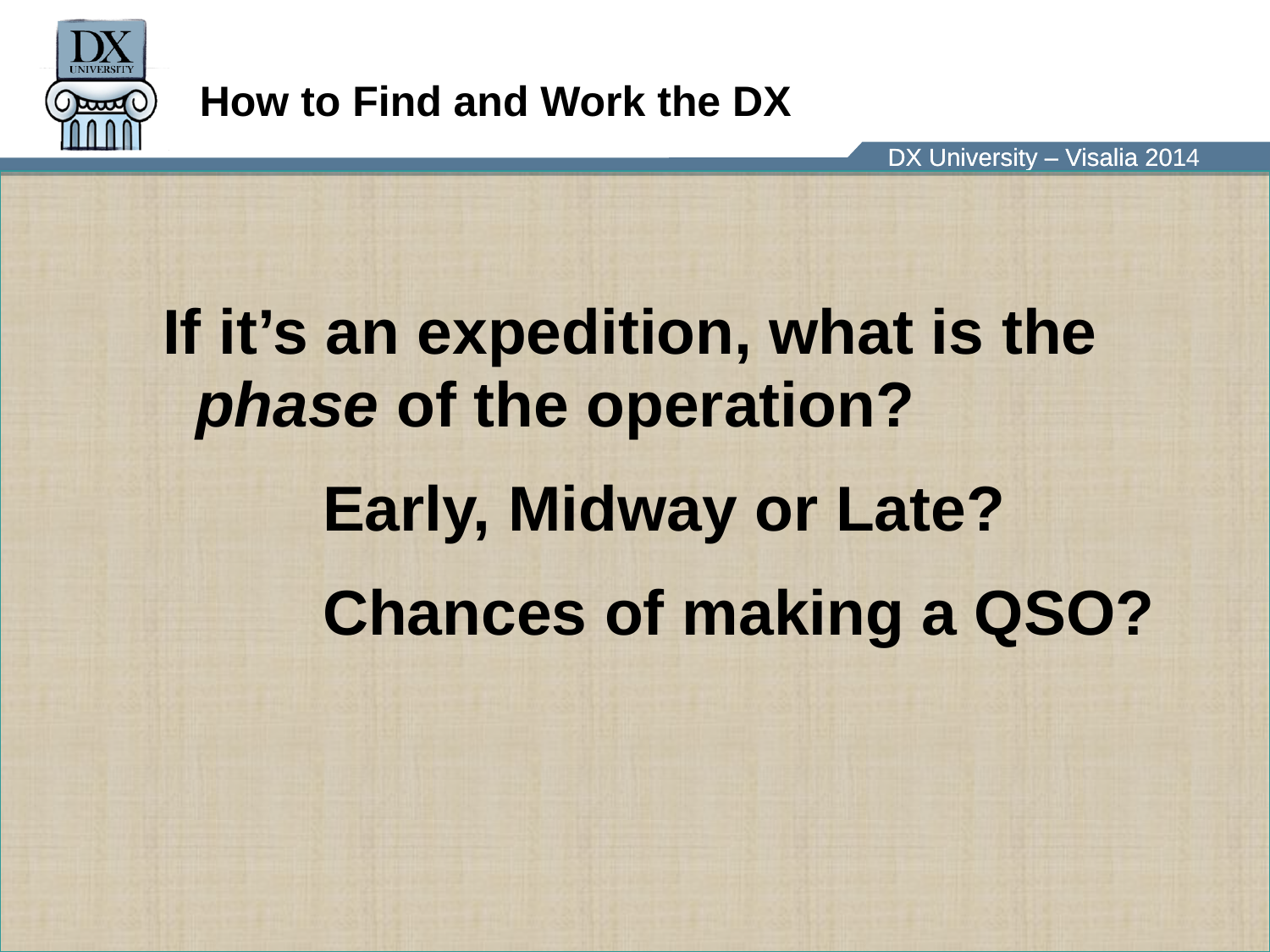

# How to Find and Work the DX
If it’s an expedition, what is the phase of the operation?
		Early, Midway or Late?
		Chances of making a QSO?